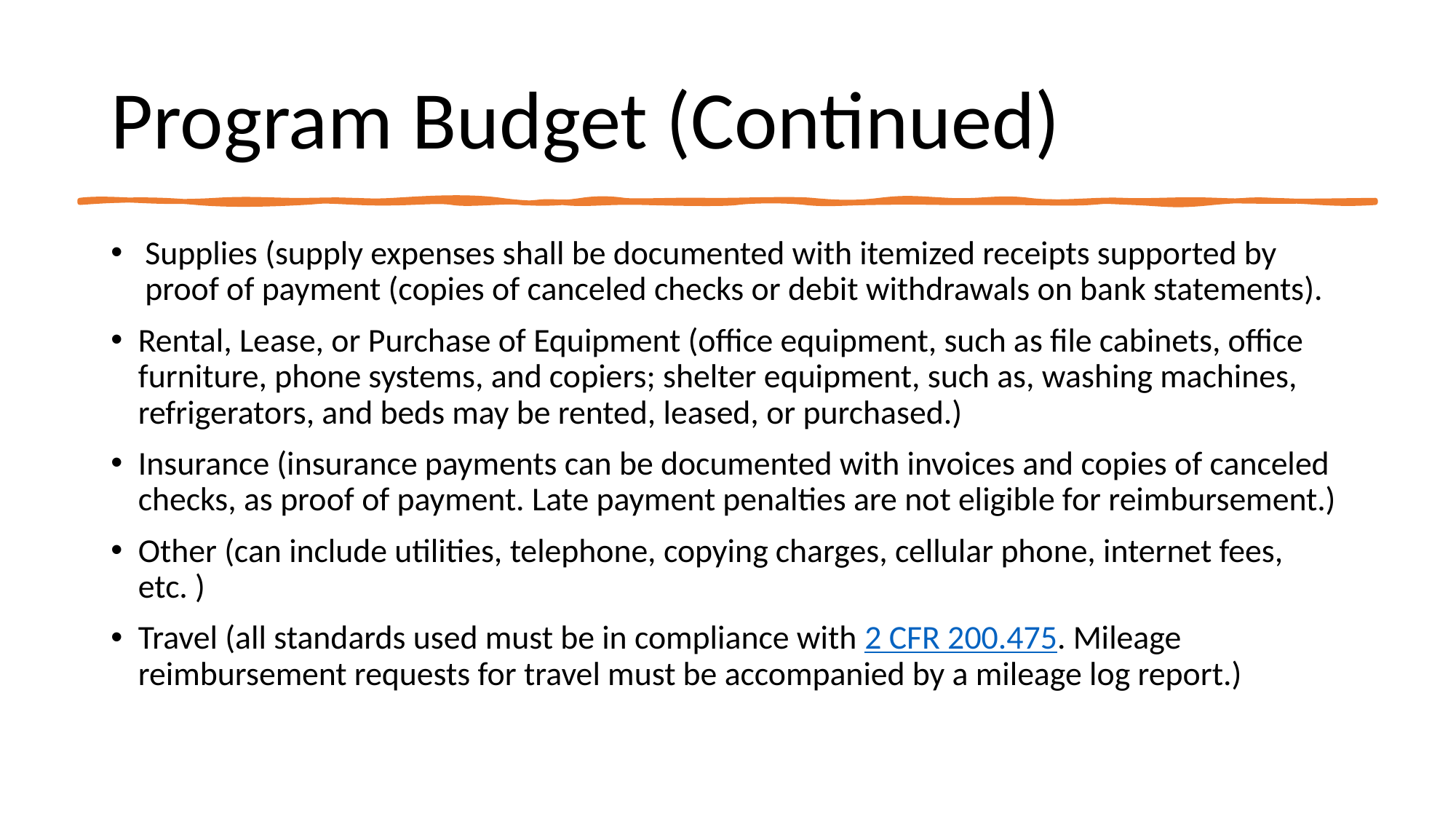

# Program Budget (Continued)

Supplies (supply expenses shall be documented with itemized receipts supported by proof of payment (copies of canceled checks or debit withdrawals on bank statements).
Rental, Lease, or Purchase of Equipment (office equipment, such as file cabinets, office furniture, phone systems, and copiers; shelter equipment, such as, washing machines, refrigerators, and beds may be rented, leased, or purchased.)
Insurance (insurance payments can be documented with invoices and copies of canceled checks, as proof of payment. Late payment penalties are not eligible for reimbursement.)
Other (can include utilities, telephone, copying charges, cellular phone, internet fees, etc. )
Travel (all standards used must be in compliance with 2 CFR 200.475. Mileage reimbursement requests for travel must be accompanied by a mileage log report.)